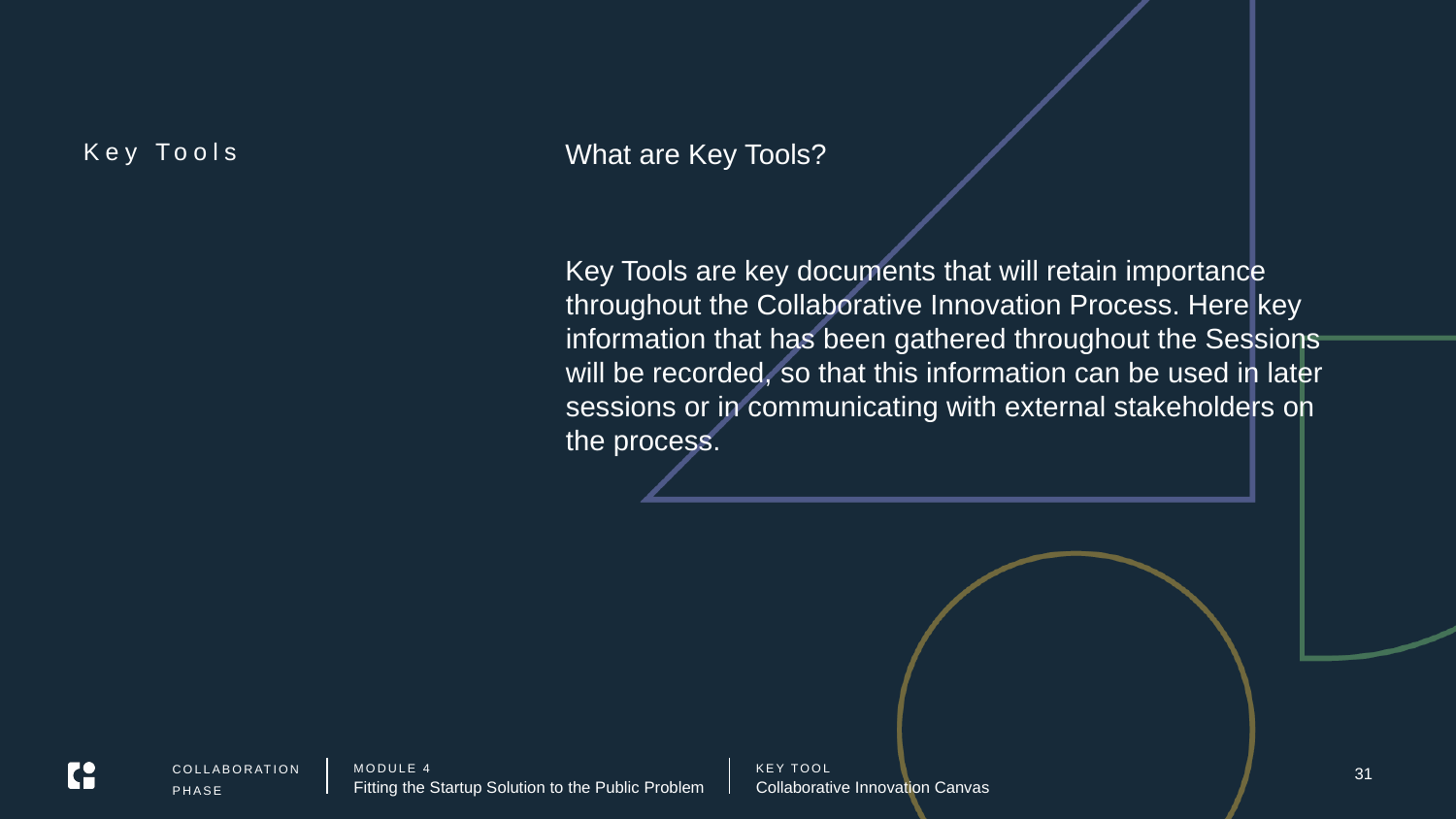

# Key Tools
What are Key Tools?

Key Tools are key documents that will retain importance throughout the Collaborative Innovation Process. Here key information that has been gathered throughout the Sessions will be recorded, so that this information can be used in later sessions or in communicating with external stakeholders on the process.

31